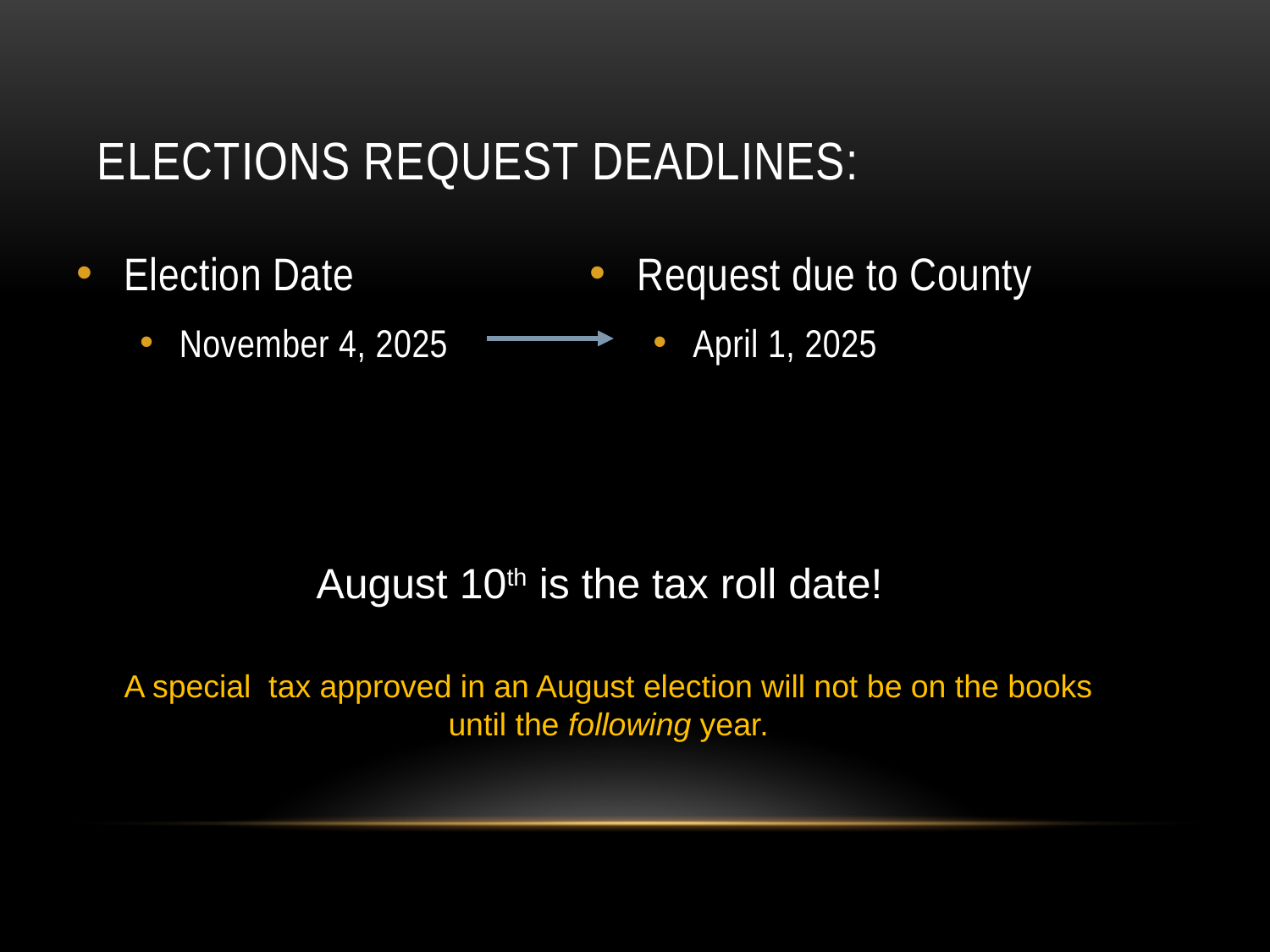

# Elections REQUEST DEADLINES:
Election Date
November 4, 2025

Request due to County
April 1, 2025
August 10th is the tax roll date!

A special  tax approved in an August election will not be on the books until the following year.